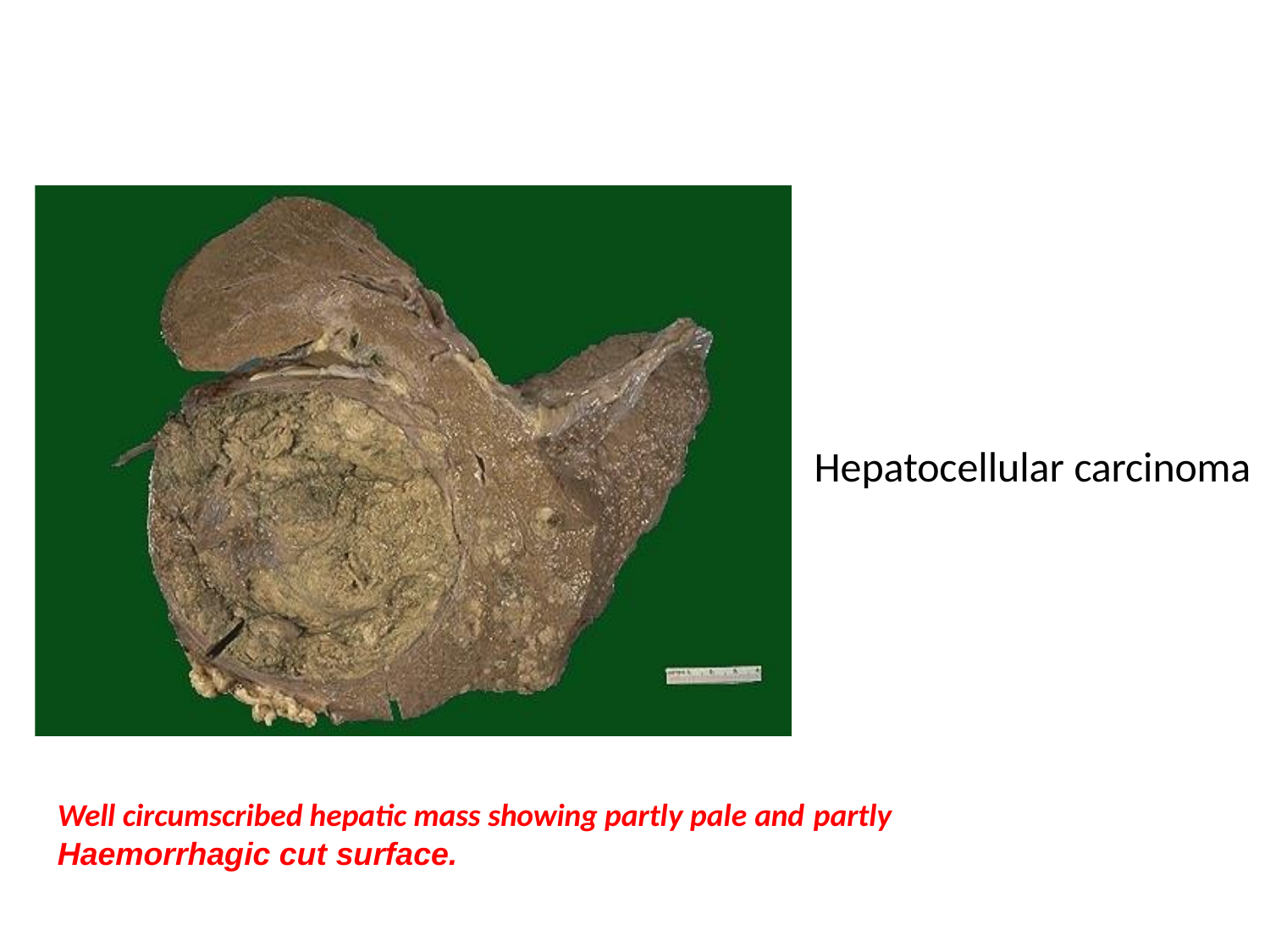

# Hepatocellular carcinoma
Well circumscribed hepatic mass showing partly pale and partly
Haemorrhagic cut surface.